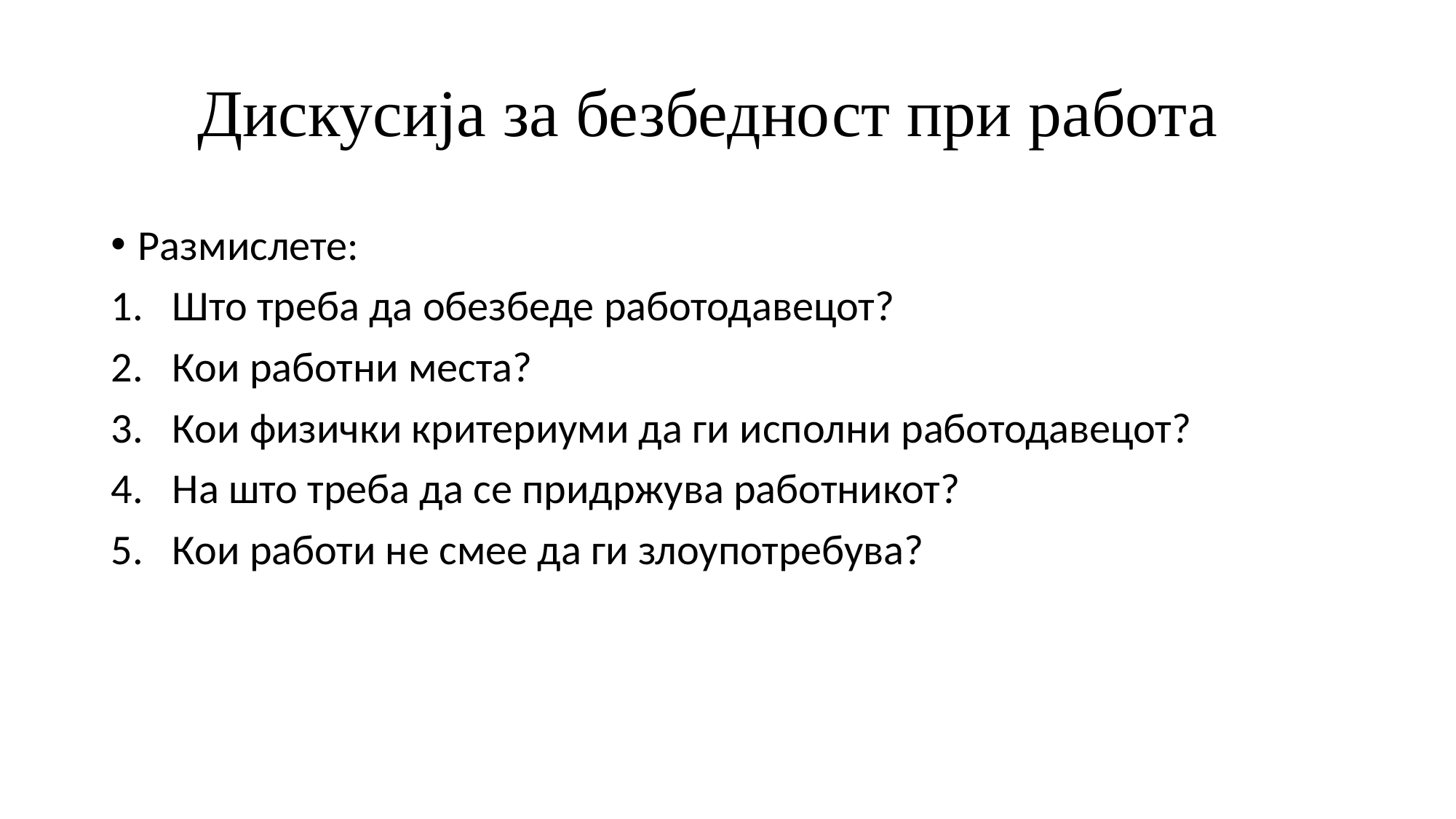

# Дискусија за безбедност при работа
Размислете:
Што треба да обезбеде работодавецот?
Кои работни места?
Кои физички критериуми да ги исполни работодавецот?
На што треба да се придржува работникот?
Кои работи не смее да ги злоупотребува?